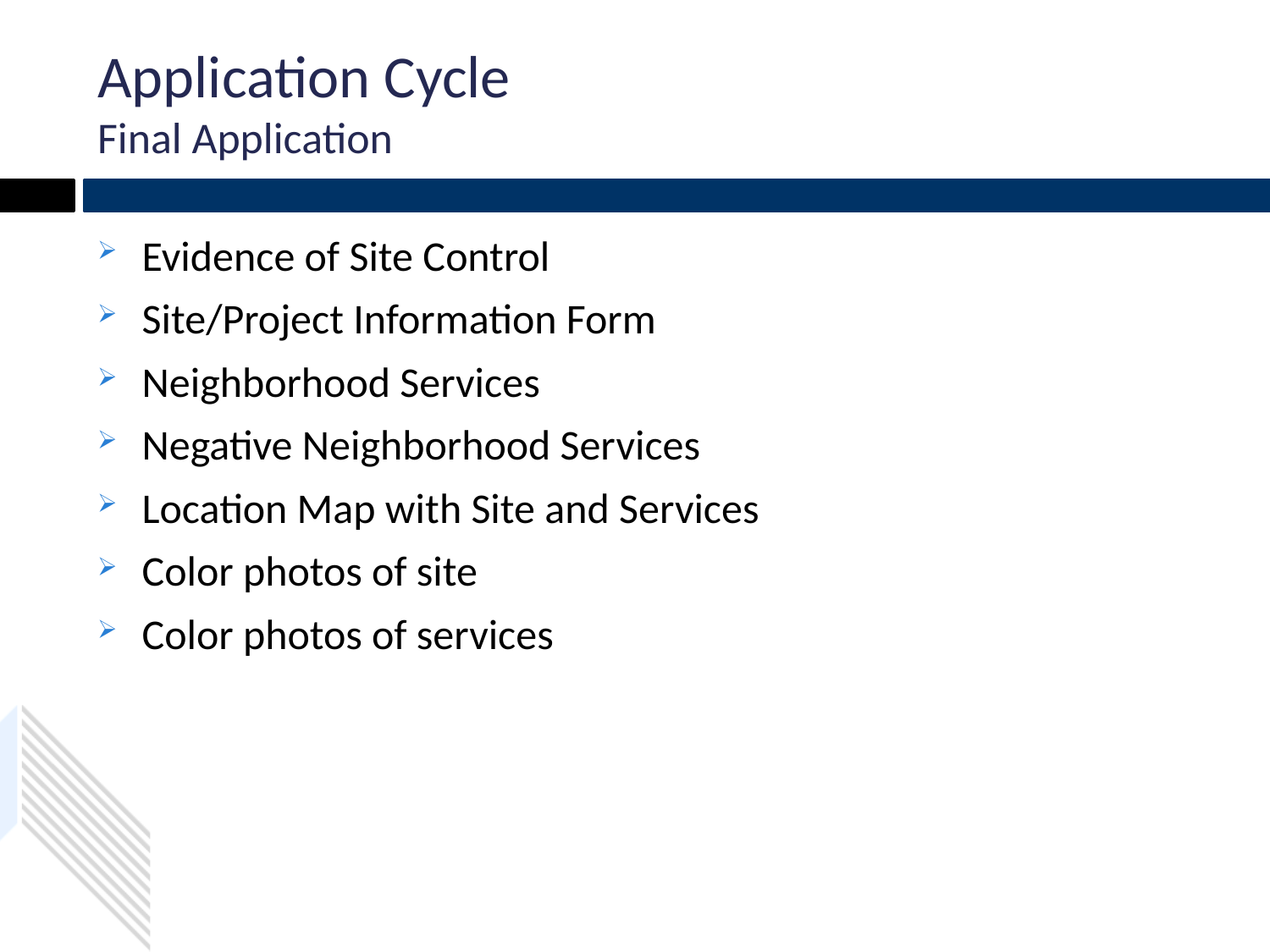

# Application Cycle Final Application
Evidence of Site Control
Site/Project Information Form
Neighborhood Services
Negative Neighborhood Services
Location Map with Site and Services
Color photos of site
Color photos of services